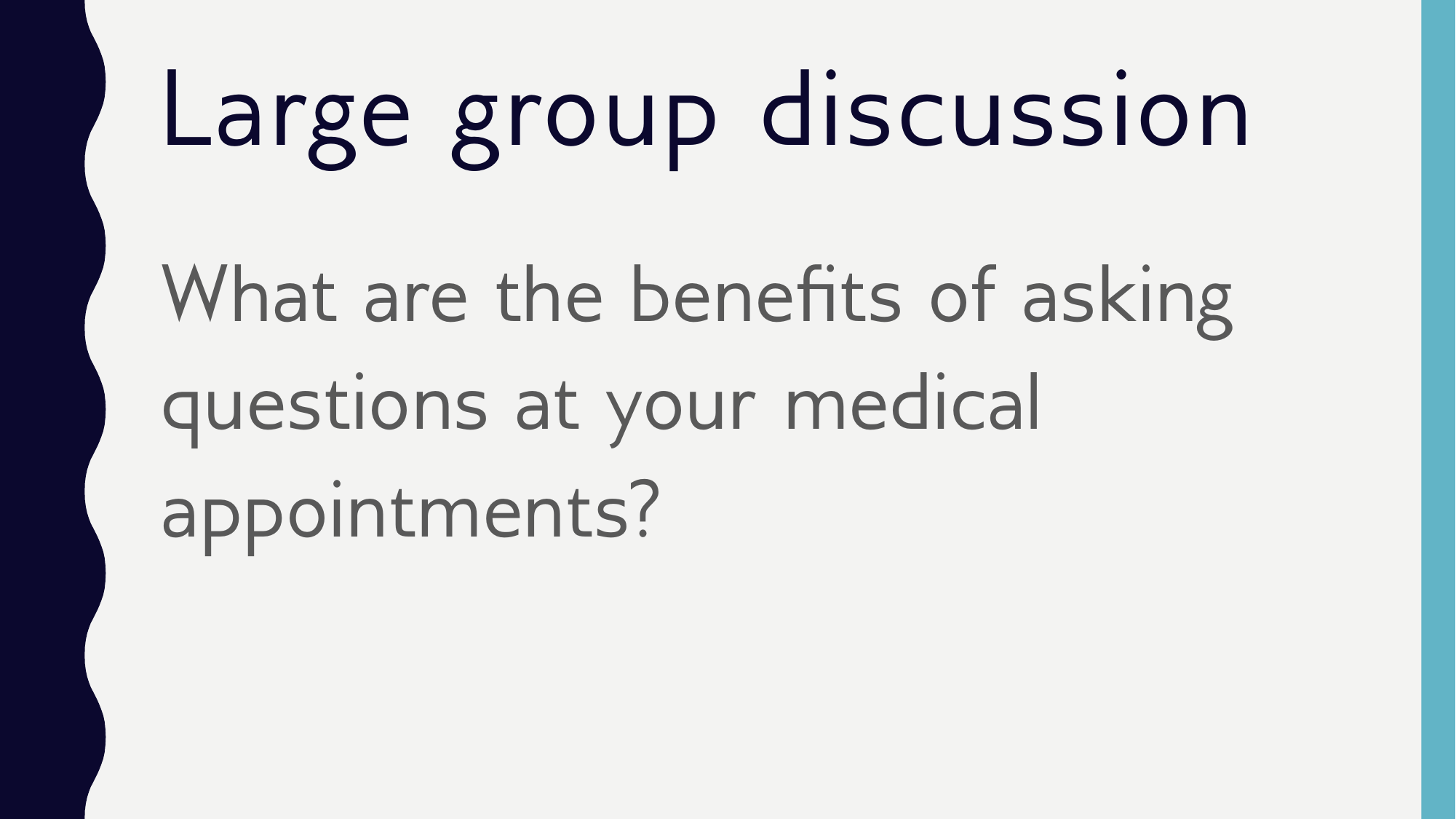

# Large group discussion
What are the benefits of asking questions at your medical appointments?